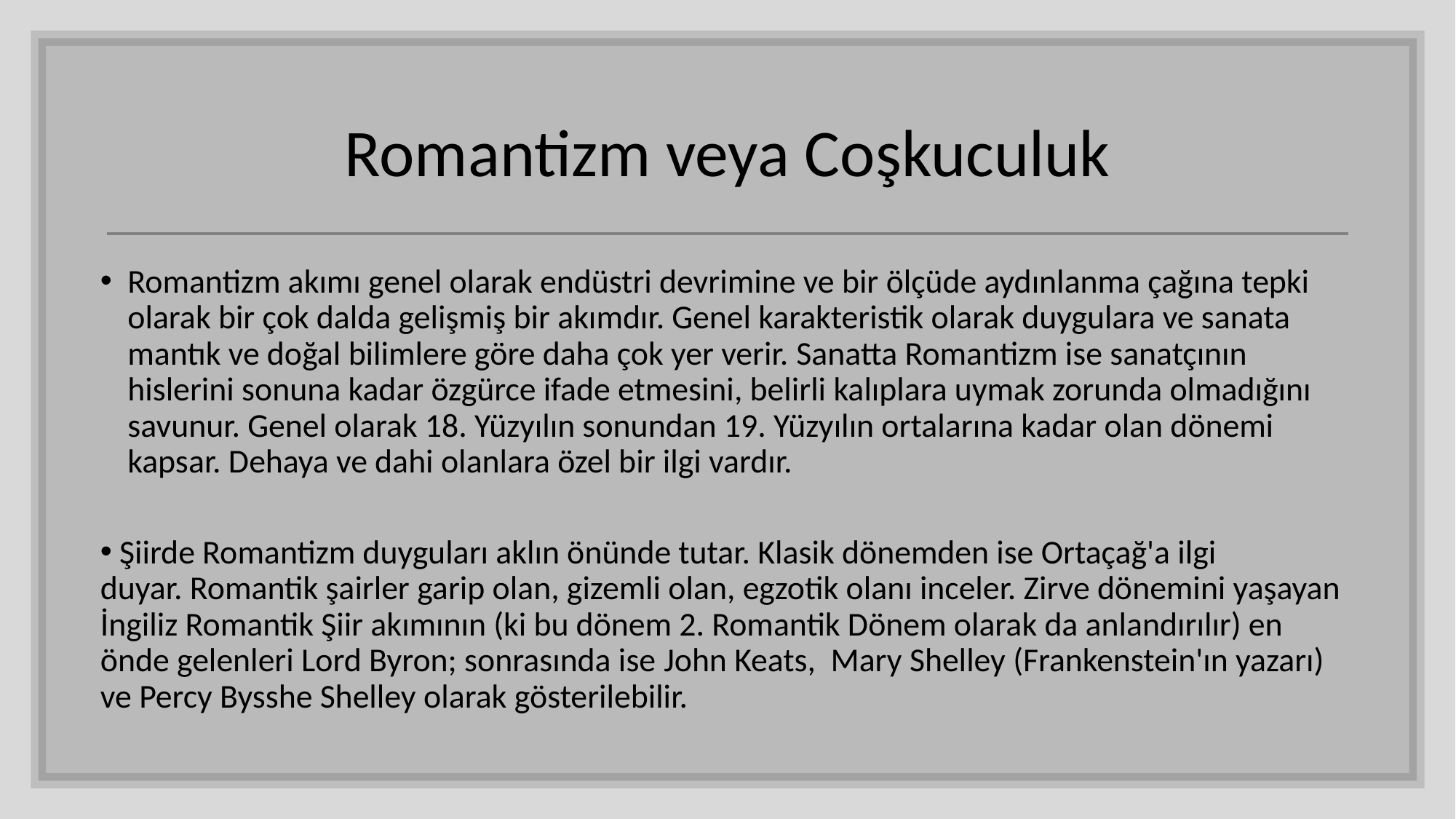

# Romantizm veya Coşkuculuk
Romantizm akımı genel olarak endüstri devrimine ve bir ölçüde aydınlanma çağına tepki olarak bir çok dalda gelişmiş bir akımdır. Genel karakteristik olarak duygulara ve sanata mantık ve doğal bilimlere göre daha çok yer verir. Sanatta Romantizm ise sanatçının hislerini sonuna kadar özgürce ifade etmesini, belirli kalıplara uymak zorunda olmadığını savunur. Genel olarak 18. Yüzyılın sonundan 19. Yüzyılın ortalarına kadar olan dönemi kapsar. Dehaya ve dahi olanlara özel bir ilgi vardır.
 Şiirde Romantizm duyguları aklın önünde tutar. Klasik dönemden ise Ortaçağ'a ilgi duyar. Romantik şairler garip olan, gizemli olan, egzotik olanı inceler. Zirve dönemini yaşayan İngiliz Romantik Şiir akımının (ki bu dönem 2. Romantik Dönem olarak da anlandırılır) en önde gelenleri Lord Byron; sonrasında ise John Keats,  Mary Shelley (Frankenstein'ın yazarı) ve Percy Bysshe Shelley olarak gösterilebilir.